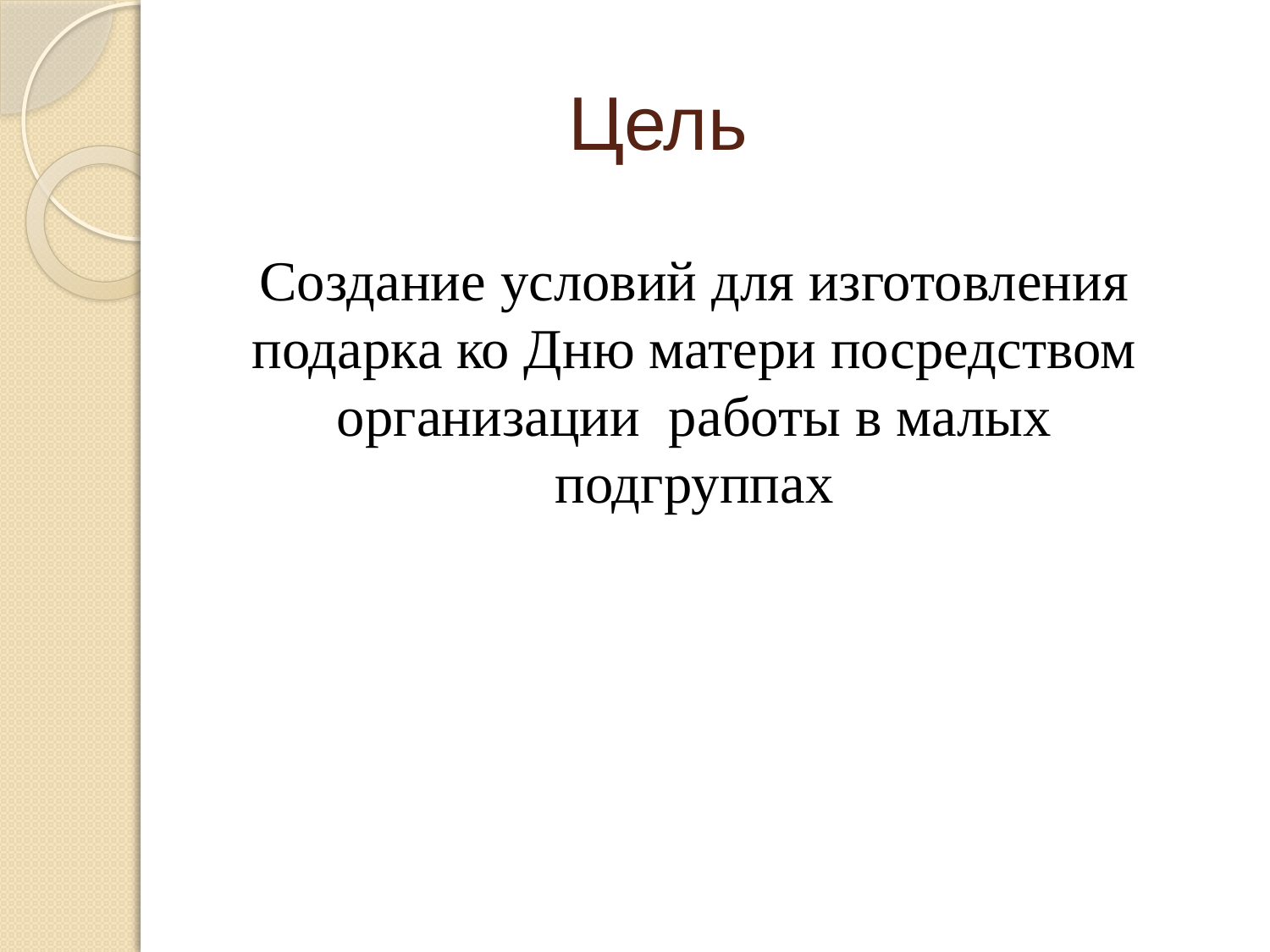

# Цель
Создание условий для изготовления подарка ко Дню матери посредством организации  работы в малых подгруппах